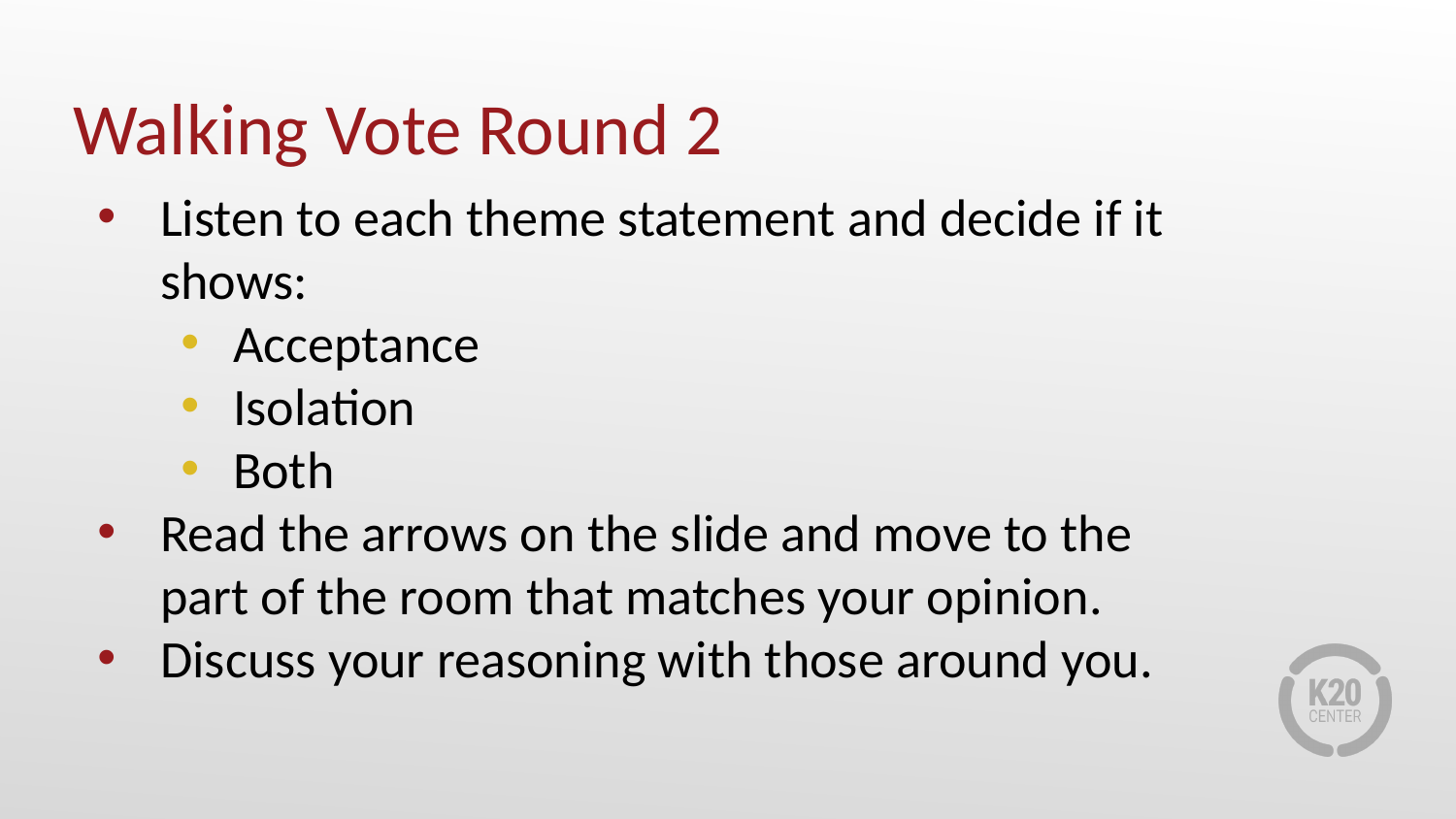

# Walking Vote Round 2
Listen to each theme statement and decide if it shows:
Acceptance
Isolation
Both
Read the arrows on the slide and move to the part of the room that matches your opinion.
Discuss your reasoning with those around you.